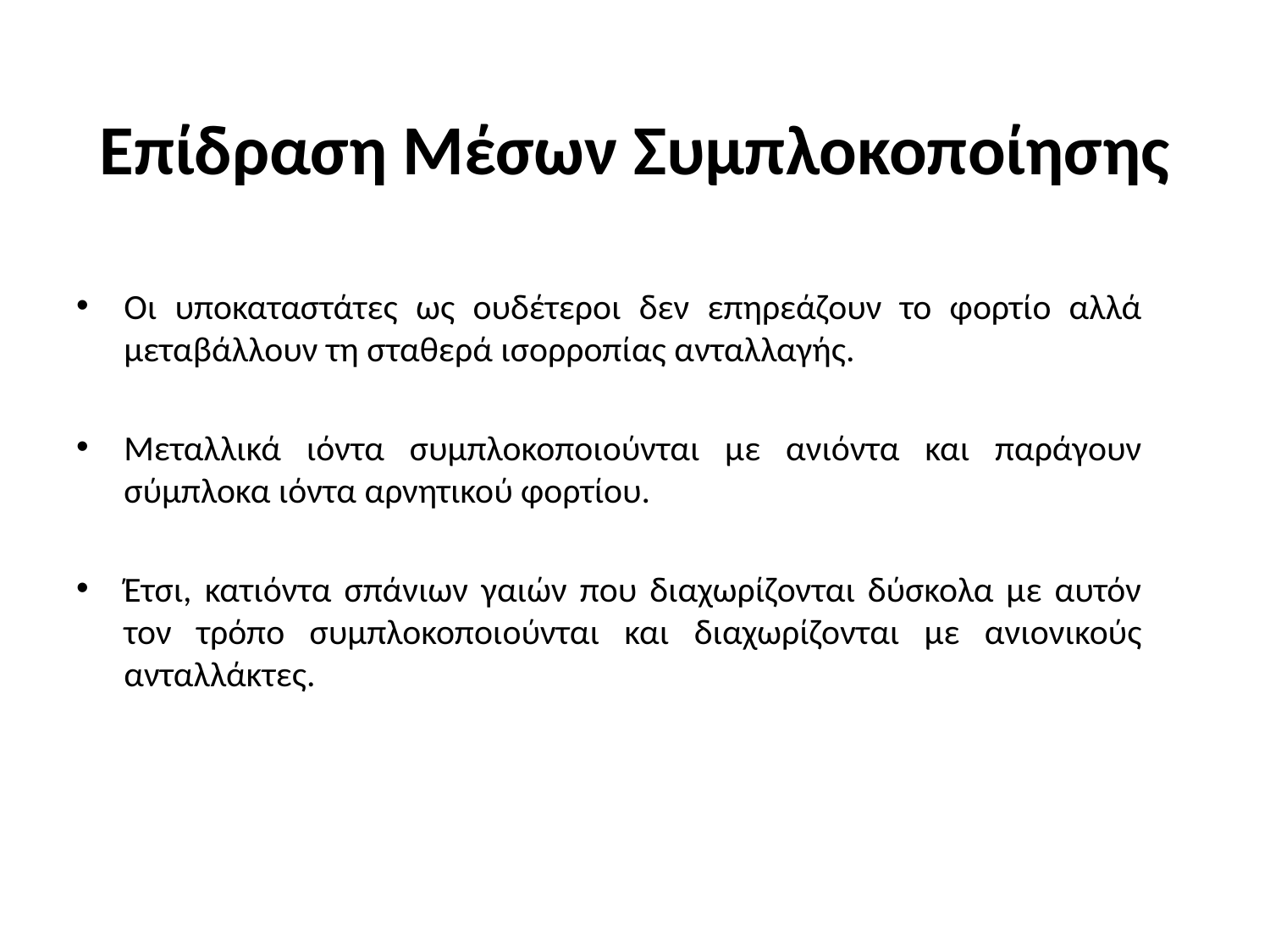

# Επίδραση Μέσων Συμπλοκοποίησης
Οι υποκαταστάτες ως ουδέτεροι δεν επηρεάζουν το φορτίο αλλά μεταβάλλουν τη σταθερά ισορροπίας ανταλλαγής.

Μεταλλικά ιόντα συμπλοκοποιούνται με ανιόντα και παράγουν σύμπλοκα ιόντα αρνητικού φορτίου.

Έτσι, κατιόντα σπάνιων γαιών που διαχωρίζονται δύσκολα με αυτόν τον τρόπο συμπλοκοποιούνται και διαχωρίζονται με ανιονικούς ανταλλάκτες.